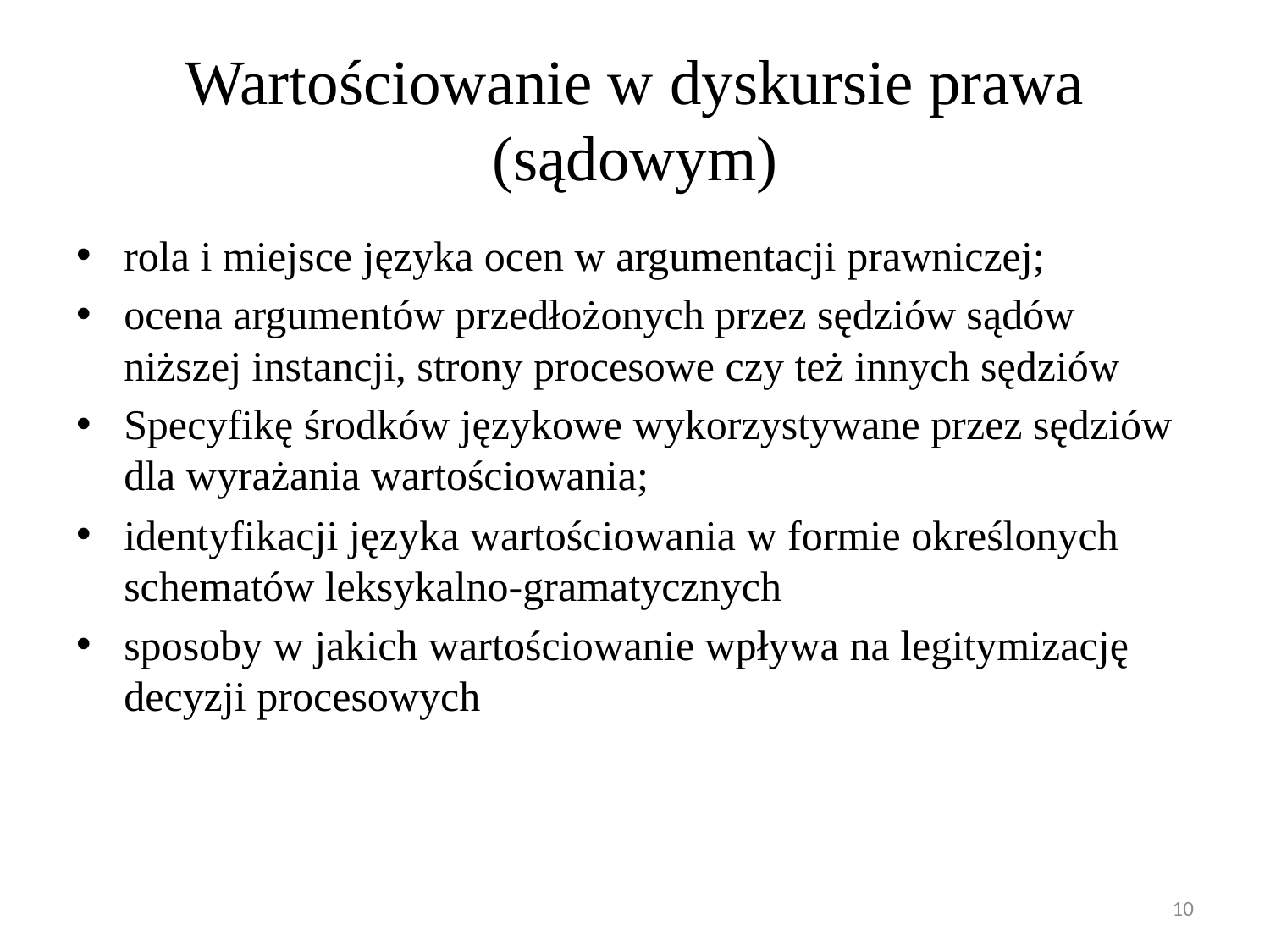

# Wartościowanie w dyskursie prawa (sądowym)
rola i miejsce języka ocen w argumentacji prawniczej;
ocena argumentów przedłożonych przez sędziów sądów niższej instancji, strony procesowe czy też innych sędziów
Specyfikę środków językowe wykorzystywane przez sędziów dla wyrażania wartościowania;
identyfikacji języka wartościowania w formie określonych schematów leksykalno-gramatycznych
sposoby w jakich wartościowanie wpływa na legitymizację decyzji procesowych

10